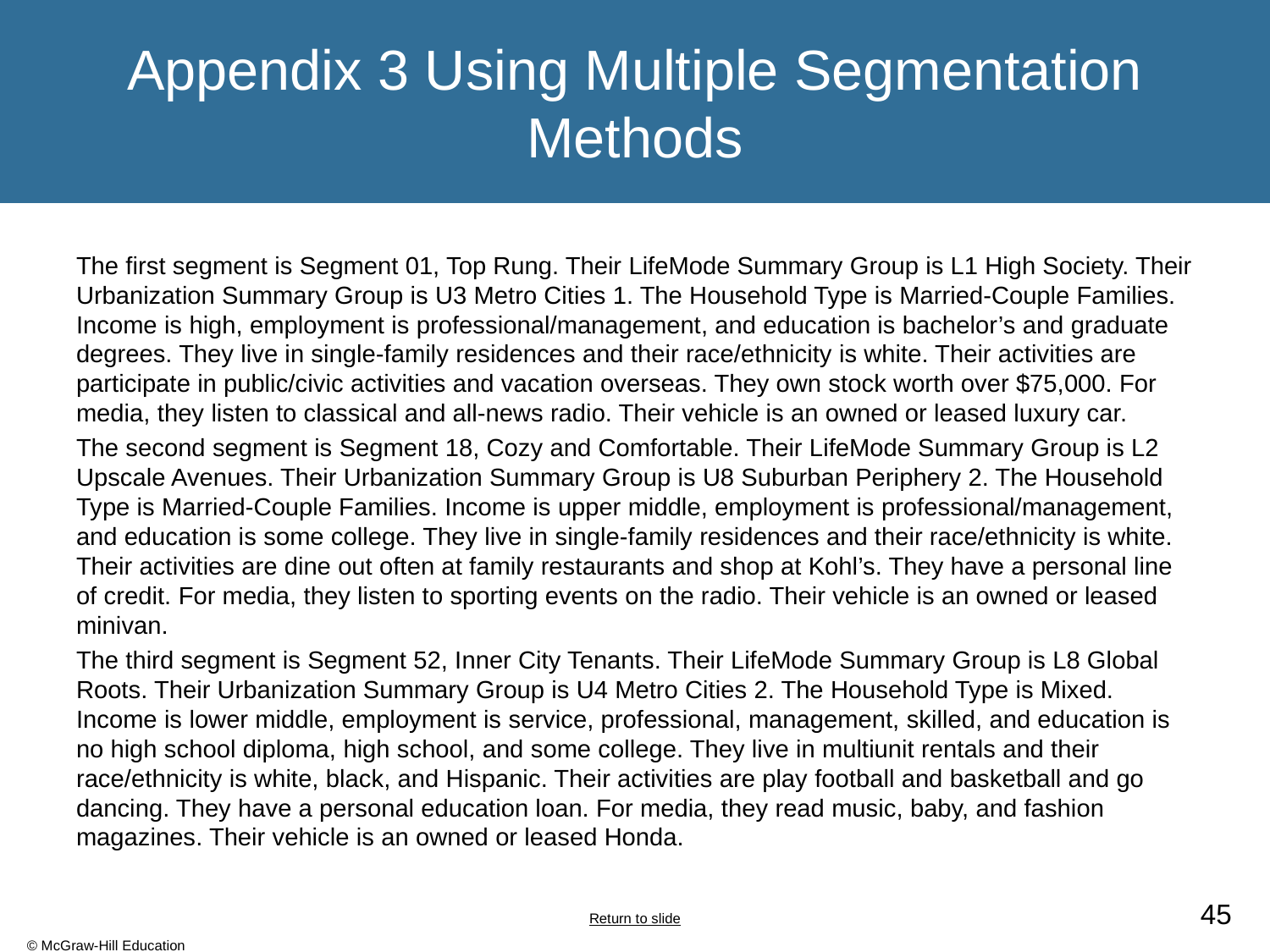

# Appendix 3 Using Multiple Segmentation Methods
The first segment is Segment 01, Top Rung. Their LifeMode Summary Group is L1 High Society. Their Urbanization Summary Group is U3 Metro Cities 1. The Household Type is Married-Couple Families. Income is high, employment is professional/management, and education is bachelor’s and graduate degrees. They live in single-family residences and their race/ethnicity is white. Their activities are participate in public/civic activities and vacation overseas. They own stock worth over $75,000. For media, they listen to classical and all-news radio. Their vehicle is an owned or leased luxury car.
The second segment is Segment 18, Cozy and Comfortable. Their LifeMode Summary Group is L2 Upscale Avenues. Their Urbanization Summary Group is U8 Suburban Periphery 2. The Household Type is Married-Couple Families. Income is upper middle, employment is professional/management, and education is some college. They live in single-family residences and their race/ethnicity is white. Their activities are dine out often at family restaurants and shop at Kohl’s. They have a personal line of credit. For media, they listen to sporting events on the radio. Their vehicle is an owned or leased minivan.
The third segment is Segment 52, Inner City Tenants. Their LifeMode Summary Group is L8 Global Roots. Their Urbanization Summary Group is U4 Metro Cities 2. The Household Type is Mixed. Income is lower middle, employment is service, professional, management, skilled, and education is no high school diploma, high school, and some college. They live in multiunit rentals and their race/ethnicity is white, black, and Hispanic. Their activities are play football and basketball and go dancing. They have a personal education loan. For media, they read music, baby, and fashion magazines. Their vehicle is an owned or leased Honda.

Return to slide